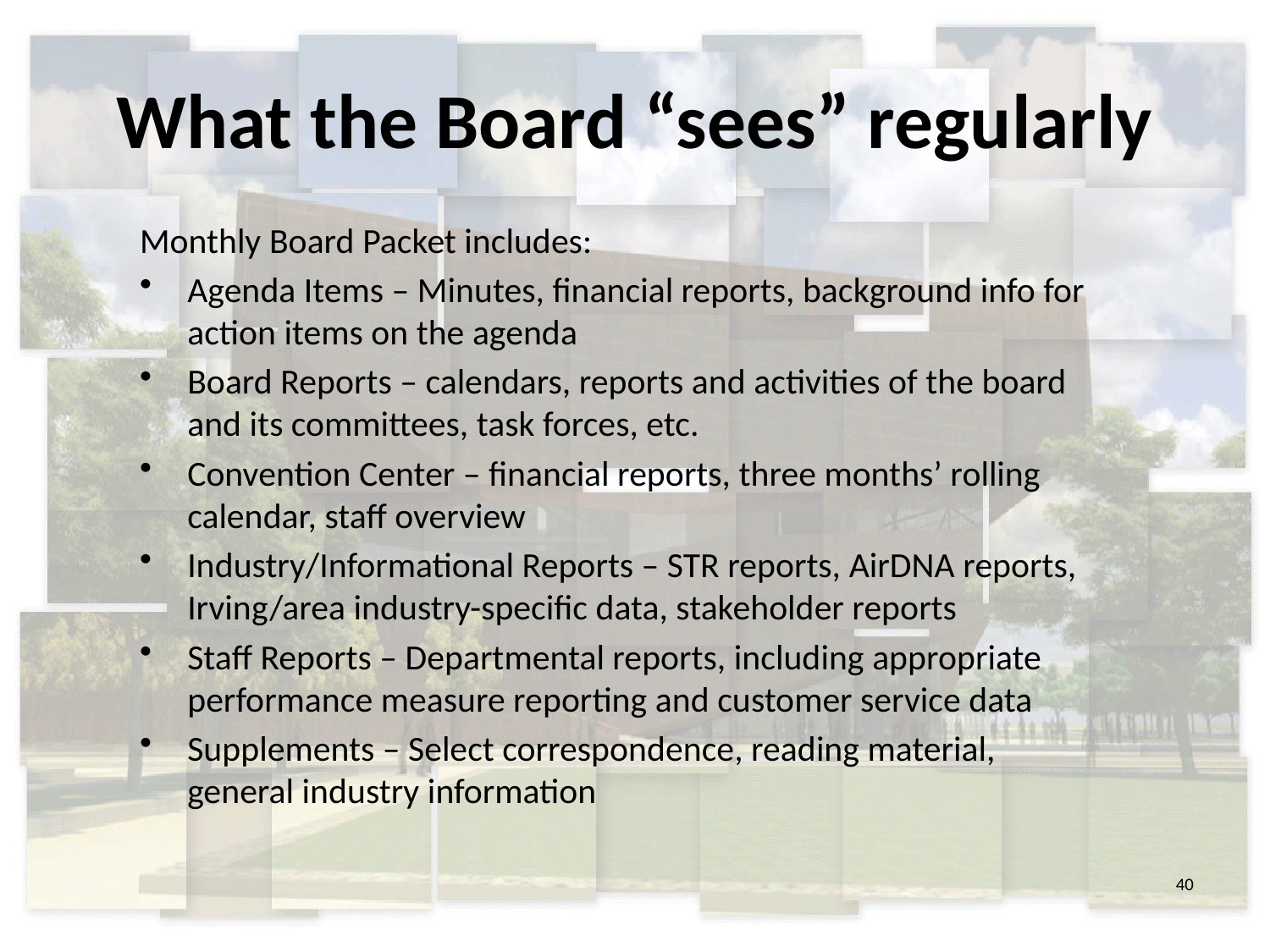

# What the Board “sees” regularly
Monthly Board Packet includes:
Agenda Items – Minutes, financial reports, background info for action items on the agenda
Board Reports – calendars, reports and activities of the board and its committees, task forces, etc.
Convention Center – financial reports, three months’ rolling calendar, staff overview
Industry/Informational Reports – STR reports, AirDNA reports, Irving/area industry-specific data, stakeholder reports
Staff Reports – Departmental reports, including appropriate performance measure reporting and customer service data
Supplements – Select correspondence, reading material, general industry information
40